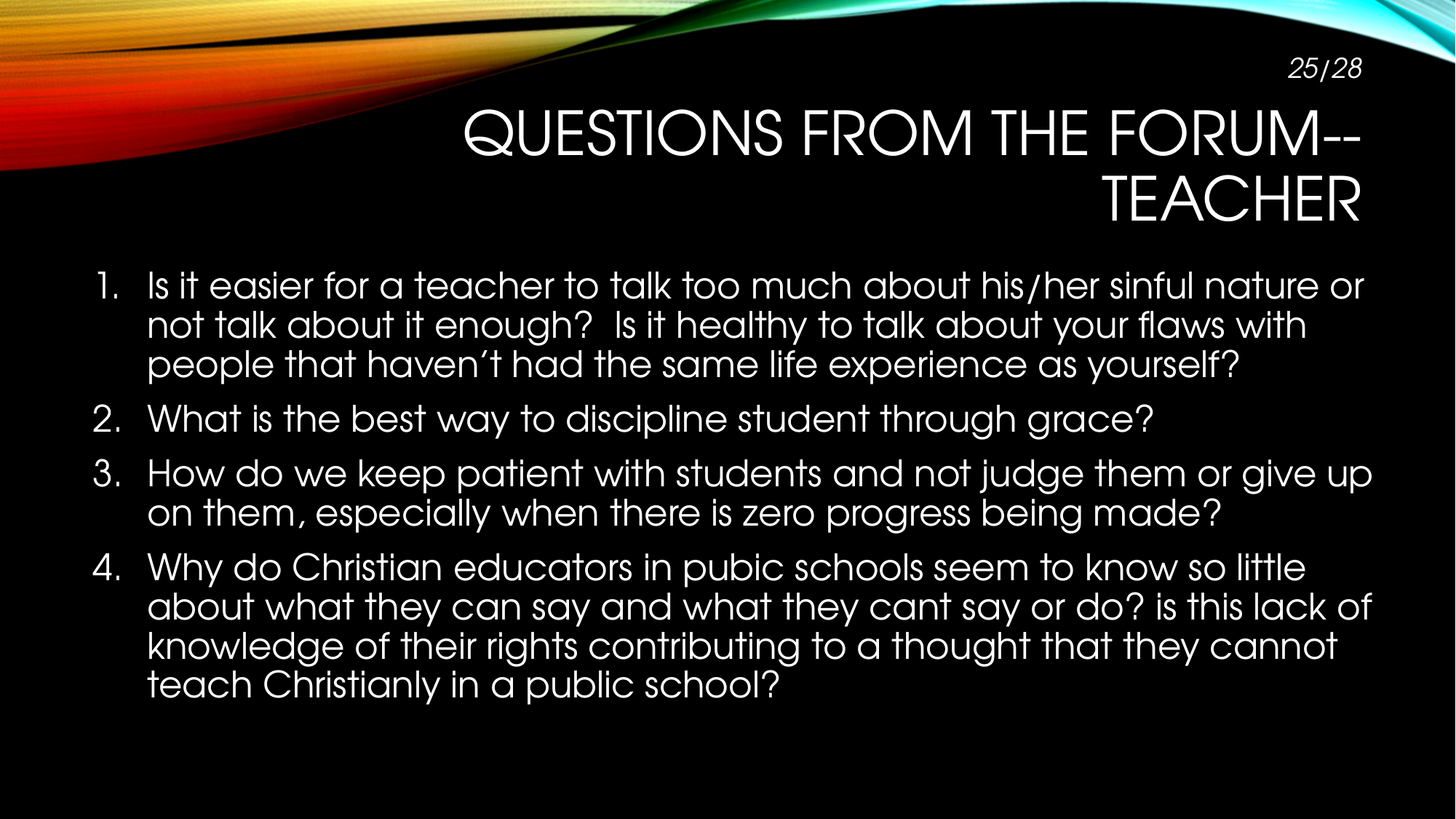

25
# Questions from the Forum--Teacher
Is it easier for a teacher to talk too much about his/her sinful nature or not talk about it enough?  Is it healthy to talk about your flaws with people that haven’t had the same life experience as yourself?
What is the best way to discipline student through grace?
How do we keep patient with students and not judge them or give up on them, especially when there is zero progress being made?
Why do Christian educators in pubic schools seem to know so little about what they can say and what they cant say or do? is this lack of knowledge of their rights contributing to a thought that they cannot teach Christianly in a public school?